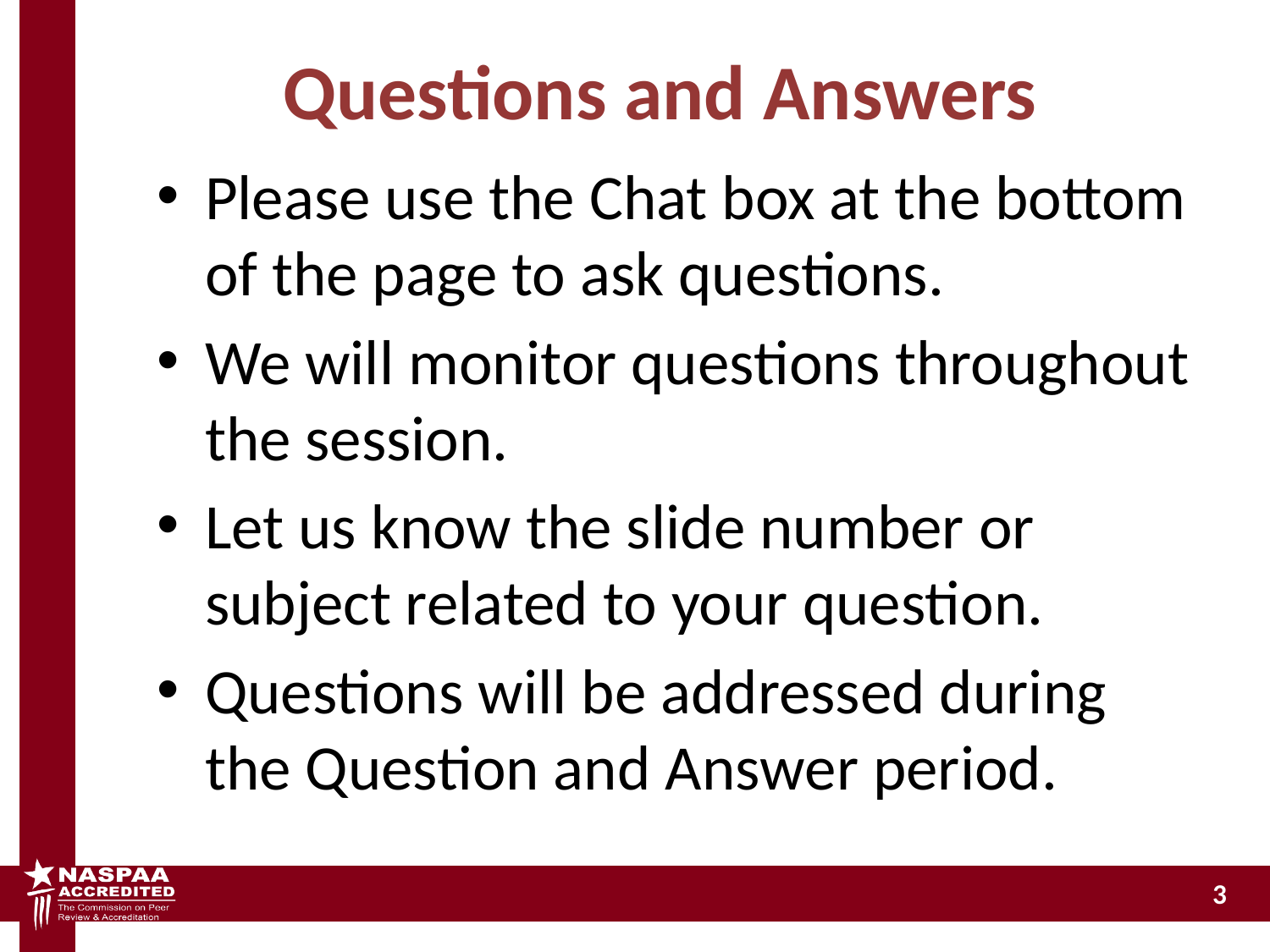

# Questions and Answers
Please use the Chat box at the bottom of the page to ask questions.
We will monitor questions throughout the session.
Let us know the slide number or subject related to your question.
Questions will be addressed during the Question and Answer period.
3